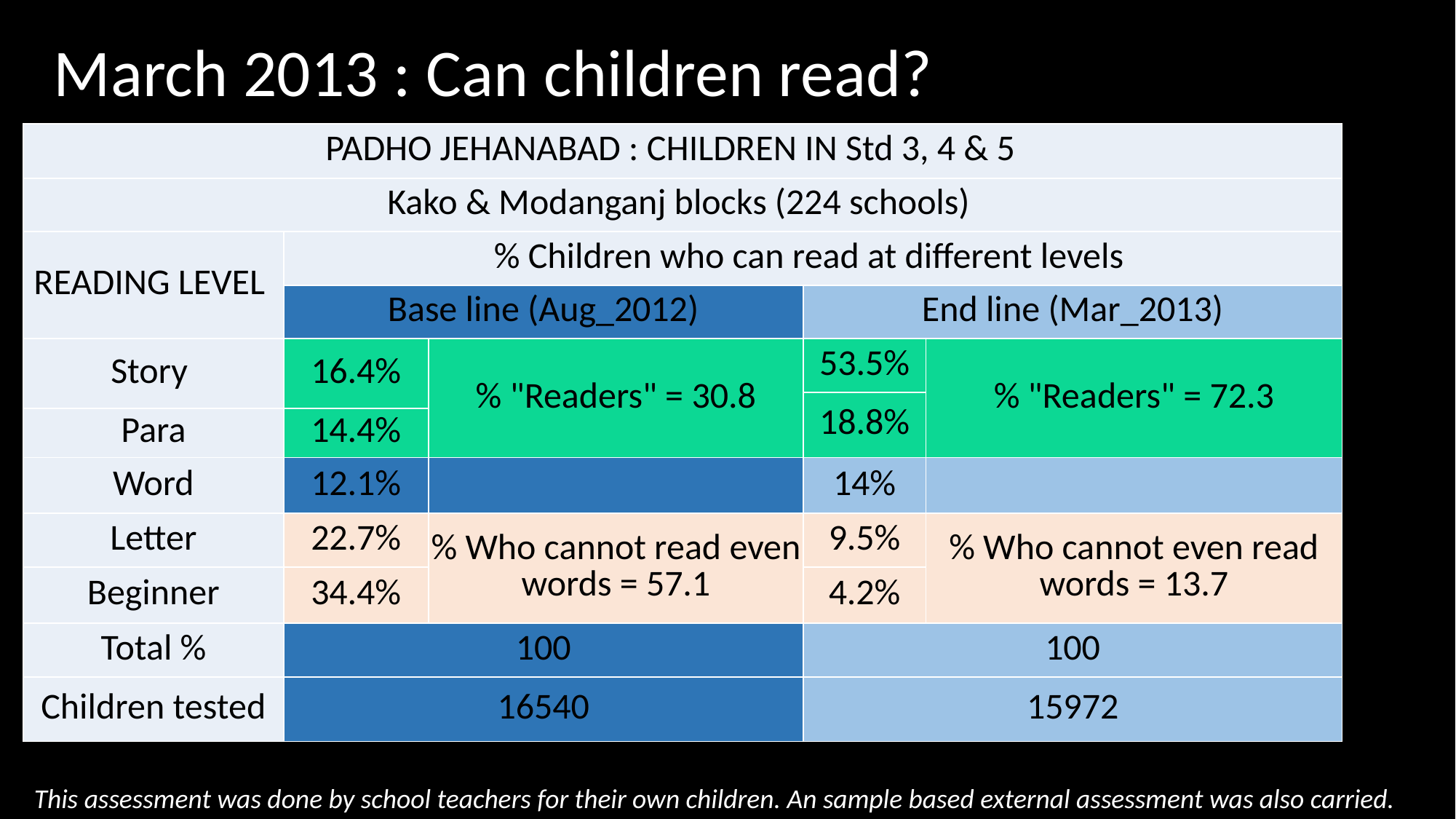

# March 2013 : Can children read?
| PADHO JEHANABAD : CHILDREN IN Std 3, 4 & 5 |  |  |  |  |
| --- | --- | --- | --- | --- |
| Kako & Modanganj blocks (224 schools) |  |  |  |  |
| READING LEVEL | % Children who can read at different levels |  |  |  |
|  | Base line (Aug\_2012) |  | End line (Mar\_2013) |  |
| Story | 16.4% | % "Readers" = 30.8 | 53.5% | % "Readers" = 72.3 |
|  |  |  | 18.8% |  |
| Para | 14.4% |  |  |  |
| Word | 12.1% |  | 14% |  |
| Letter | 22.7% | % Who cannot read even words = 57.1 | 9.5% | % Who cannot even read words = 13.7 |
| Beginner | 34.4% |  | 4.2% |  |
| Total % | 100 |  | 100 |  |
| Children tested | 16540 |  | 15972 |  |
This assessment was done by school teachers for their own children. An sample based external assessment was also carried. out.